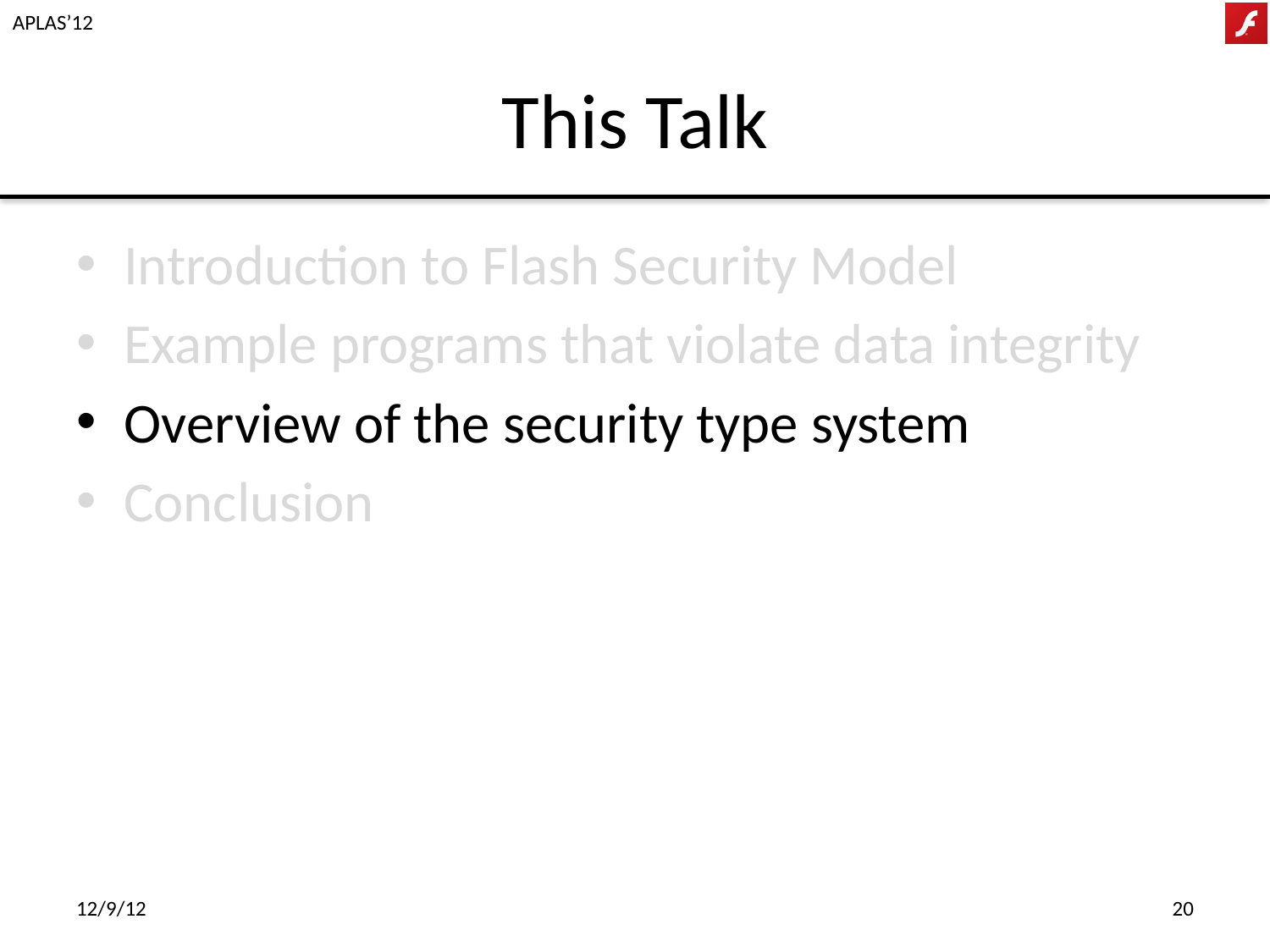

# This Talk
Introduction to Flash Security Model
Example programs that violate data integrity
Overview of the security type system
Conclusion
12/9/12
20